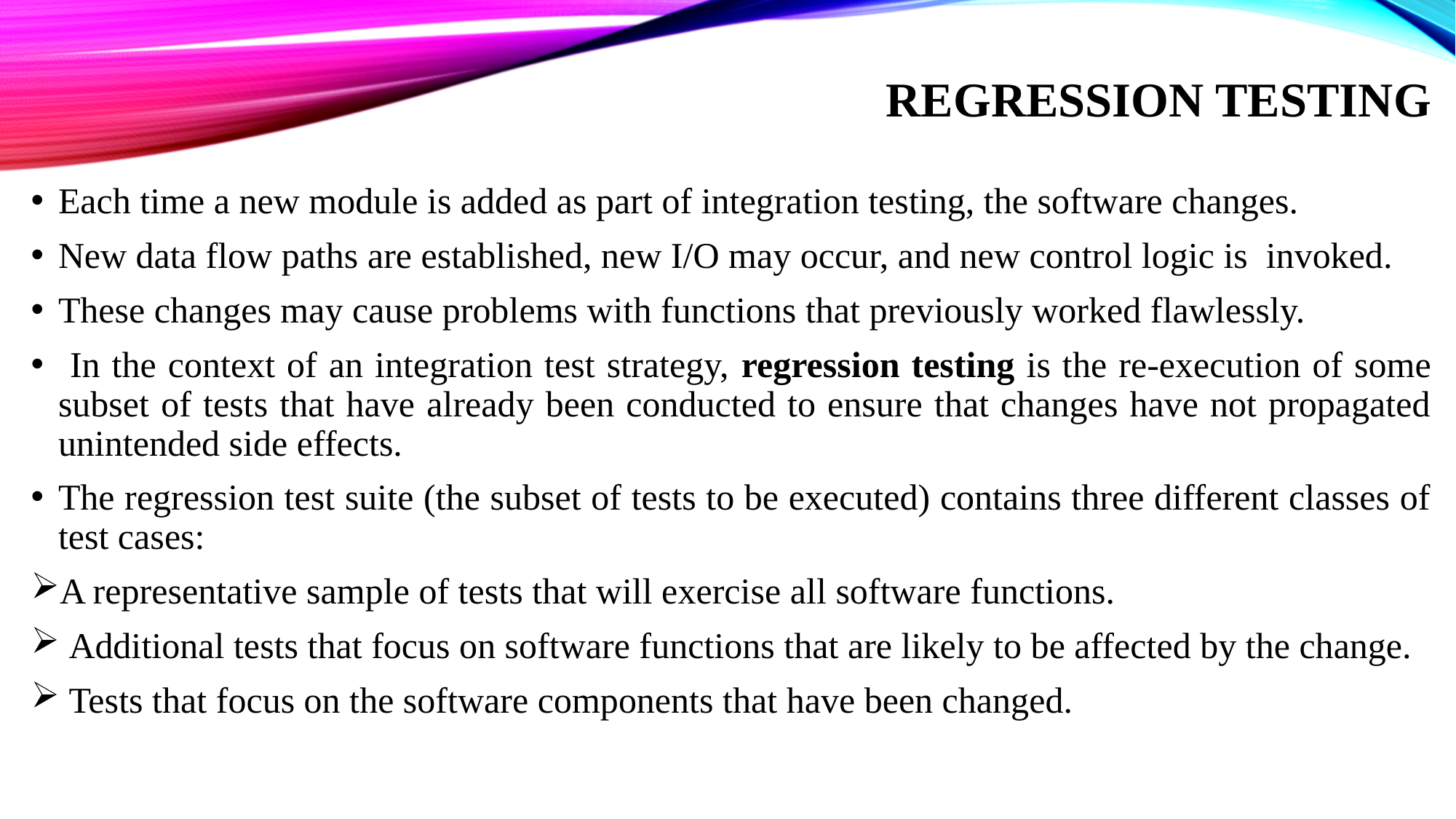

# Regression Testing
Each time a new module is added as part of integration testing, the software changes.
New data flow paths are established, new I/O may occur, and new control logic is  invoked.
These changes may cause problems with functions that previously worked flawlessly.
 In the context of an integration test strategy, regression testing is the re-execution of some subset of tests that have already been conducted to ensure that changes have not propagated unintended side effects.
The regression test suite (the subset of tests to be executed) contains three different classes of test cases:
A representative sample of tests that will exercise all software functions.
 Additional tests that focus on software functions that are likely to be affected by the change.
 Tests that focus on the software components that have been changed.